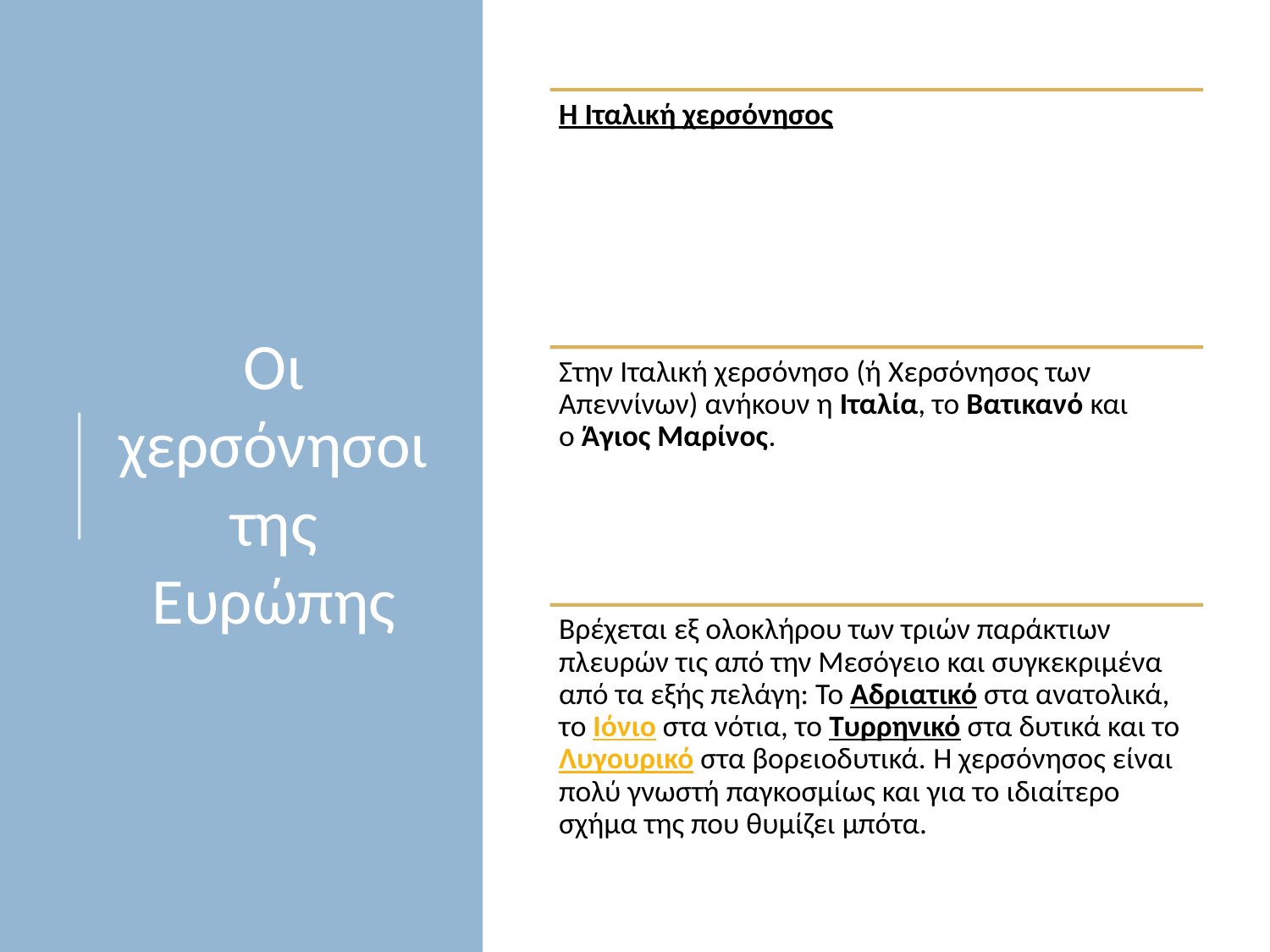

Η Ιταλική χερσόνησος
Στην Ιταλική χερσόνησο (ή Χερσόνησος των Απεννίνων) ανήκουν η Ιταλία, το Βατικανό και ο Άγιος Μαρίνος.
Βρέχεται εξ ολοκλήρου των τριών παράκτιων πλευρών τις από την Μεσόγειο και συγκεκριμένα από τα εξής πελάγη: Το Αδριατικό στα ανατολικά, το Ιόνιο στα νότια, το Τυρρηνικό στα δυτικά και το Λυγουρικό στα βορειοδυτικά. Η χερσόνησος είναι πολύ γνωστή παγκοσμίως και για το ιδιαίτερο σχήμα της που θυμίζει μπότα.
# Οι χερσόνησοι της Ευρώπης